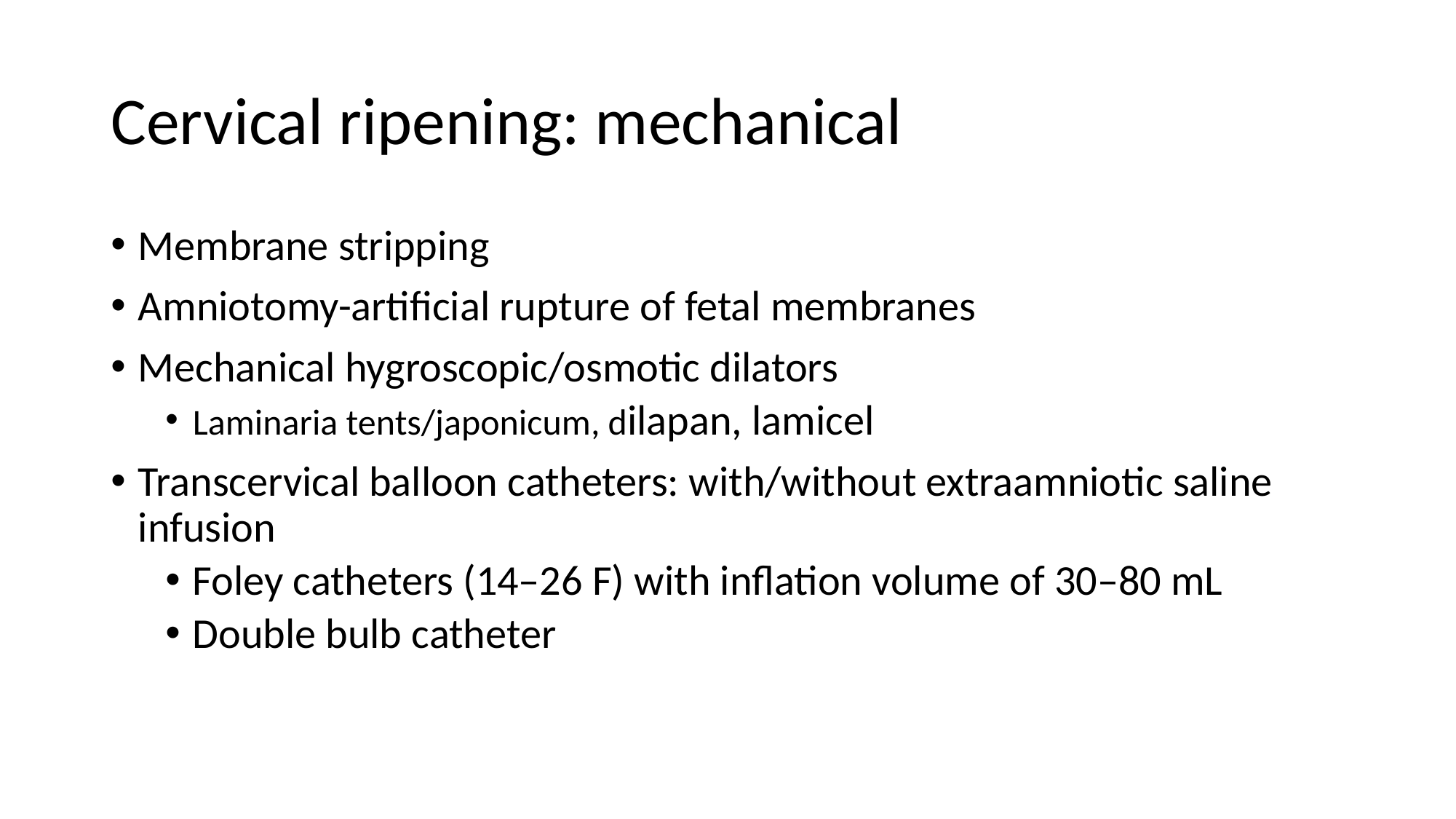

# Cervical ripening: mechanical
Membrane stripping
Amniotomy-artificial rupture of fetal membranes
Mechanical hygroscopic/osmotic dilators
Laminaria tents/japonicum, dilapan, lamicel
Transcervical balloon catheters: with/without extraamniotic saline infusion
Foley catheters (14–26 F) with inflation volume of 30–80 mL
Double bulb catheter